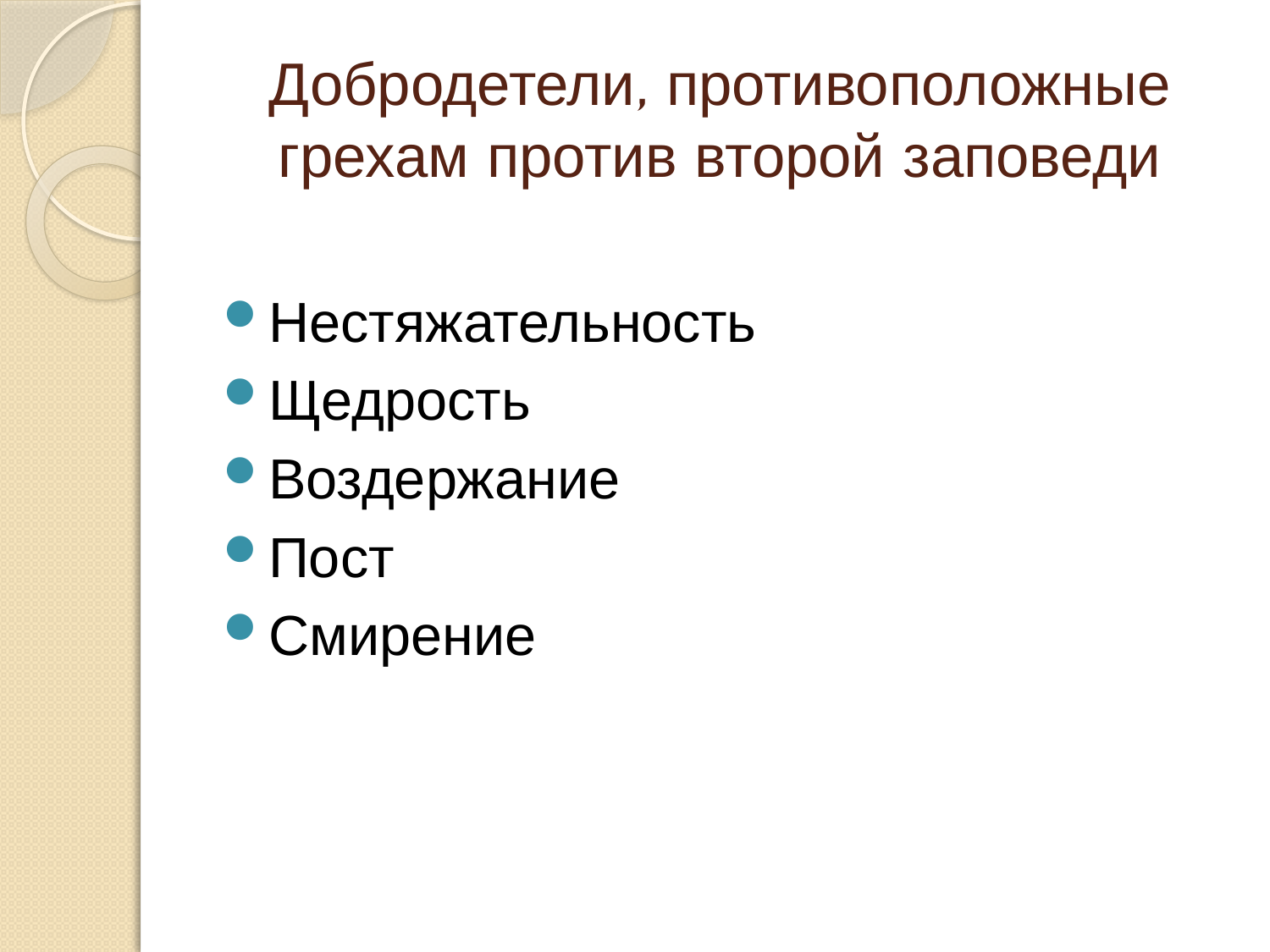

# Добродетели, противоположные грехам против второй заповеди

Нестяжательность
Щедрость
Воздержание
Пост
Смирение